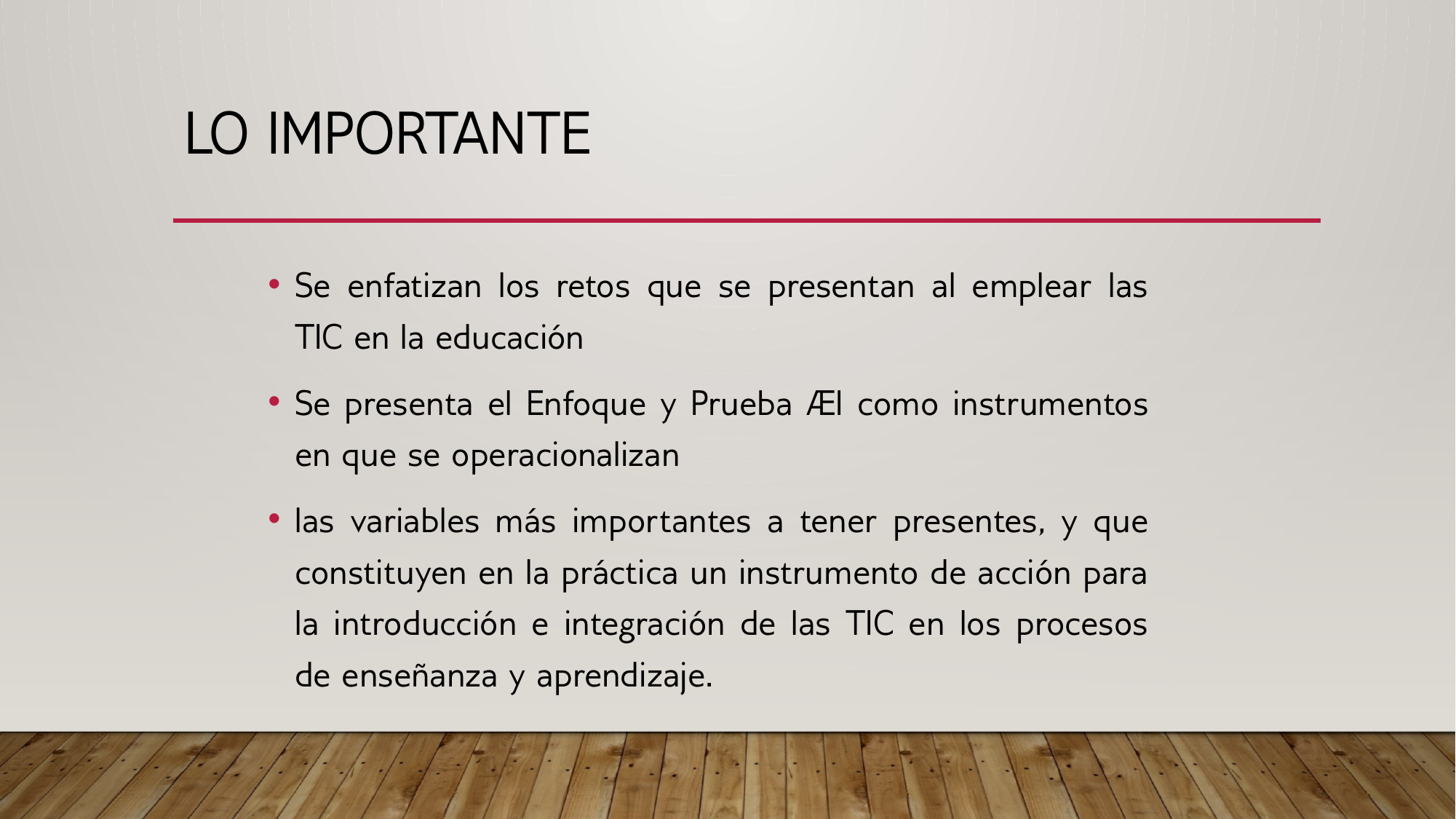

# Lo importante
Se enfatizan los retos que se presentan al emplear las TIC en la educación
Se presenta el Enfoque y Prueba AEI como instrumentos en que se operacionalizan
las variables más importantes a tener presentes, y que constituyen en la práctica un instrumento de acción para la introducción e integración de las TIC en los procesos de enseñanza y aprendizaje.